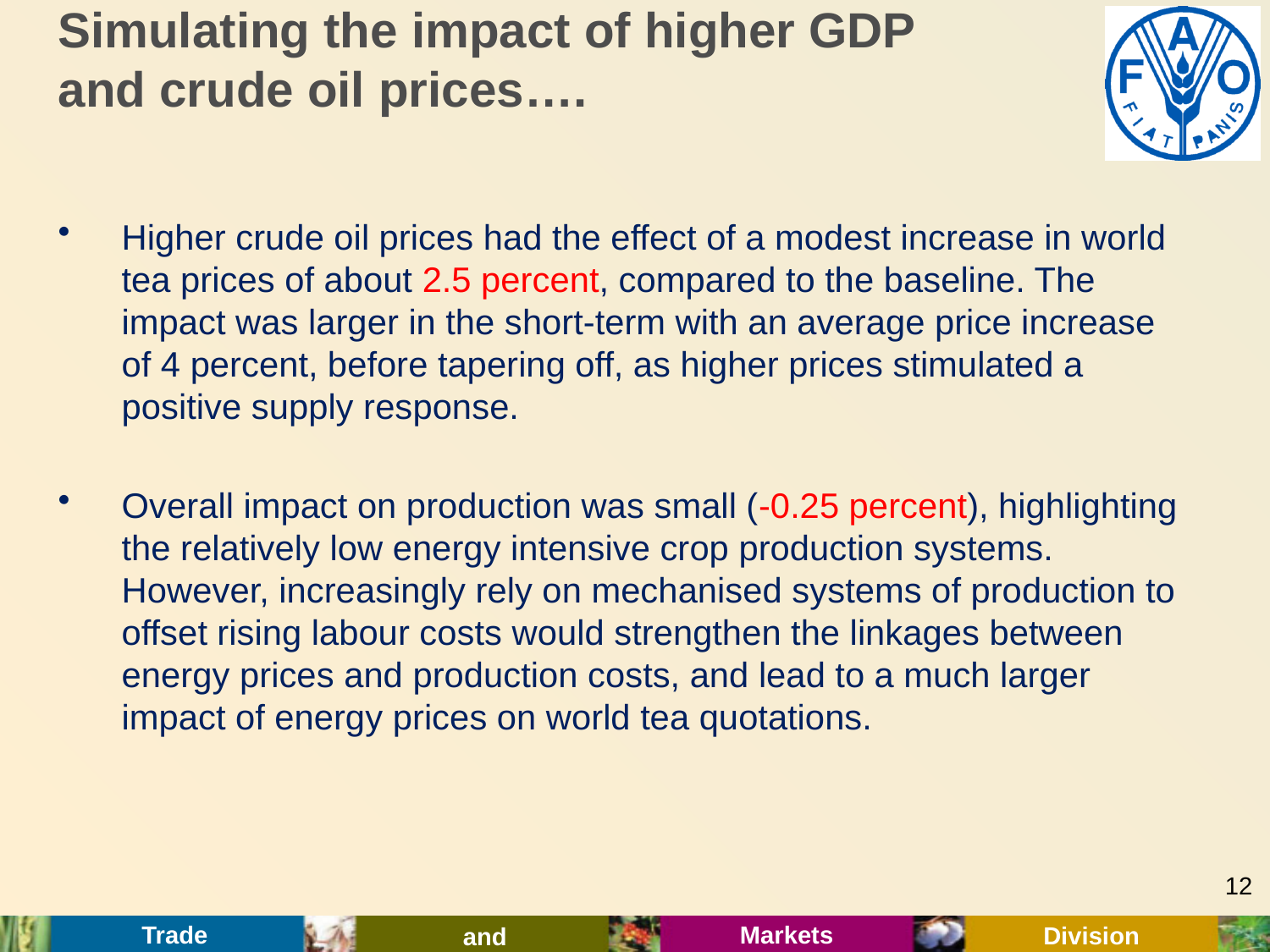

# Simulating the impact of higher GDP and crude oil prices….
Higher crude oil prices had the effect of a modest increase in world tea prices of about 2.5 percent, compared to the baseline. The impact was larger in the short-term with an average price increase of 4 percent, before tapering off, as higher prices stimulated a positive supply response.

Overall impact on production was small (-0.25 percent), highlighting the relatively low energy intensive crop production systems. However, increasingly rely on mechanised systems of production to offset rising labour costs would strengthen the linkages between energy prices and production costs, and lead to a much larger impact of energy prices on world tea quotations.
12